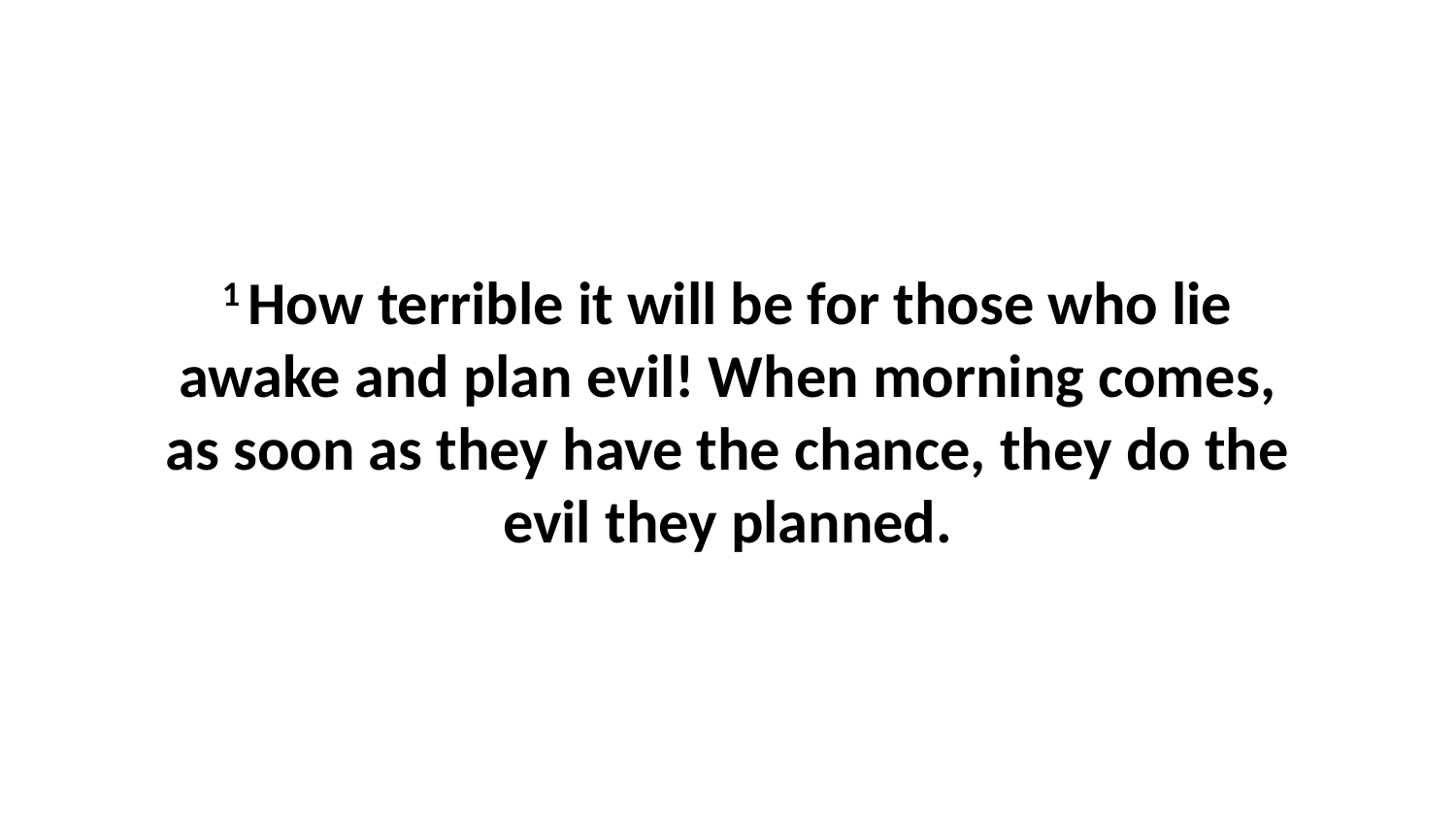

1 How terrible it will be for those who lie awake and plan evil! When morning comes, as soon as they have the chance, they do the evil they planned.